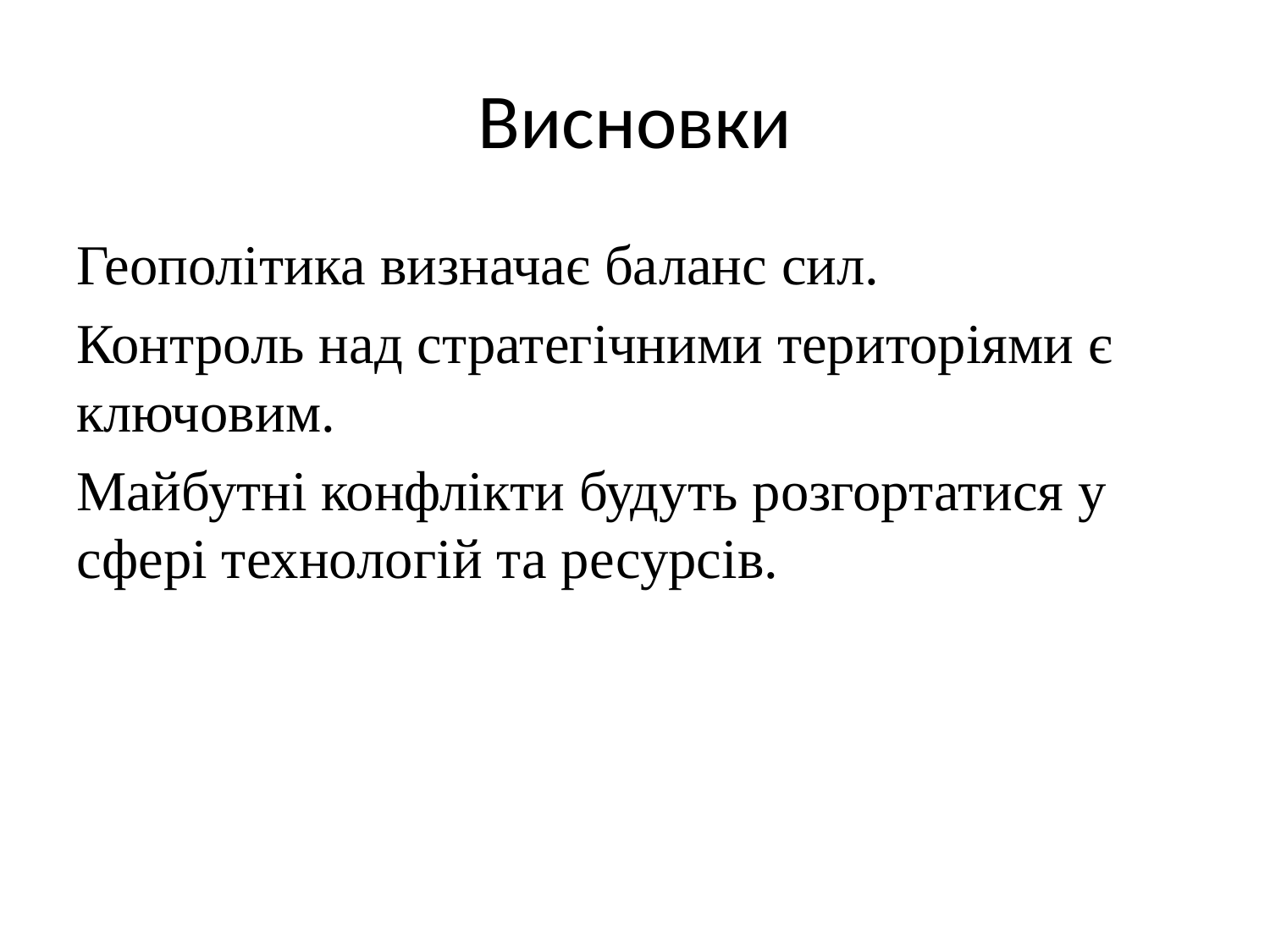

# Висновки
Геополітика визначає баланс сил.
Контроль над стратегічними територіями є ключовим.
Майбутні конфлікти будуть розгортатися у сфері технологій та ресурсів.